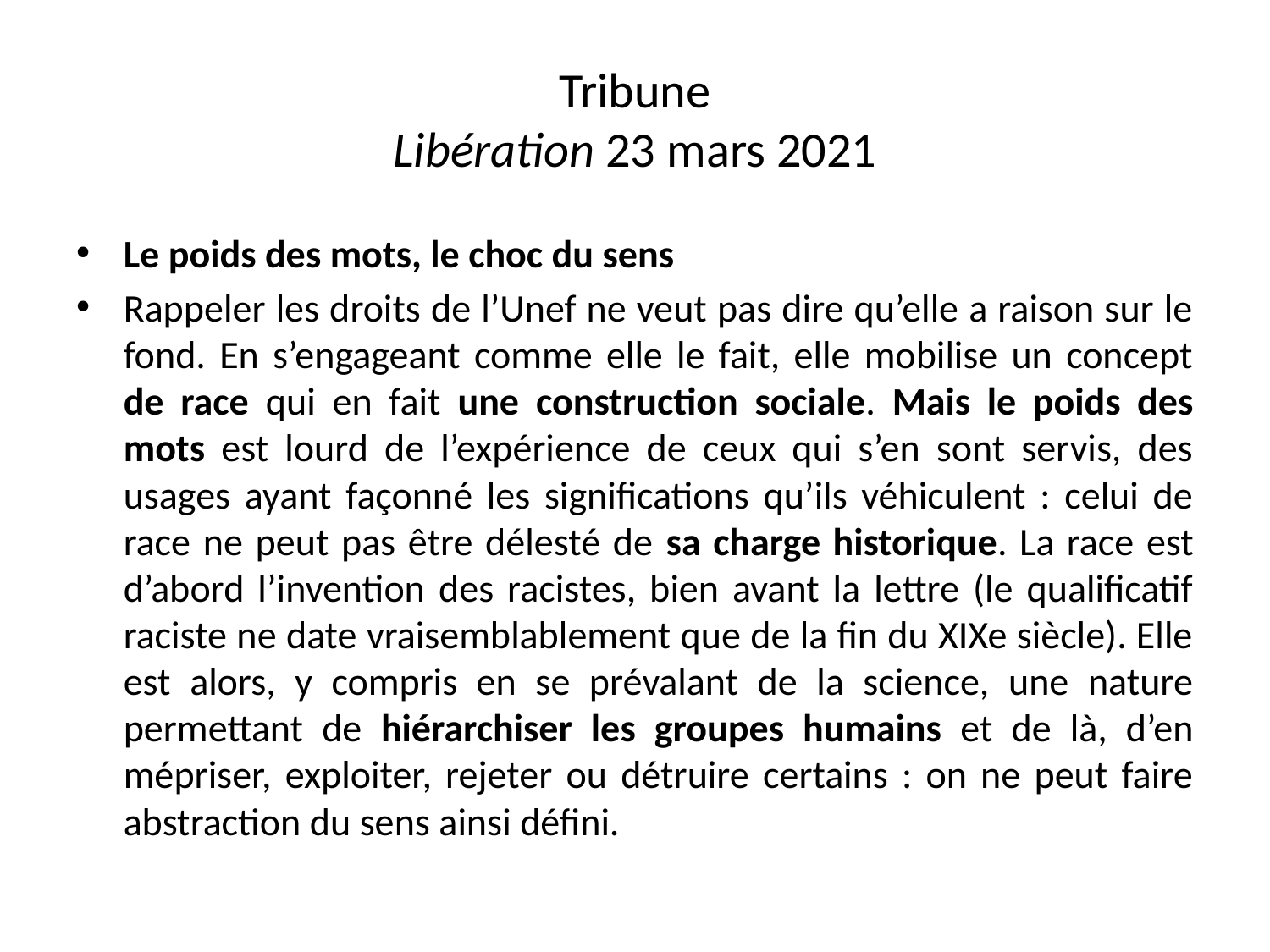

# Tribune Libération 23 mars 2021
Le poids des mots, le choc du sens
Rappeler les droits de l’Unef ne veut pas dire qu’elle a raison sur le fond. En s’engageant comme elle le fait, elle mobilise un concept de race qui en fait une construction sociale. Mais le poids des mots est lourd de l’expérience de ceux qui s’en sont servis, des usages ayant façonné les significations qu’ils véhiculent : celui de race ne peut pas être délesté de sa charge historique. La race est d’abord l’invention des racistes, bien avant la lettre (le qualificatif raciste ne date vraisemblablement que de la fin du XIXe siècle). Elle est alors, y compris en se prévalant de la science, une nature permettant de hiérarchiser les groupes humains et de là, d’en mépriser, exploiter, rejeter ou détruire certains : on ne peut faire abstraction du sens ainsi défini.